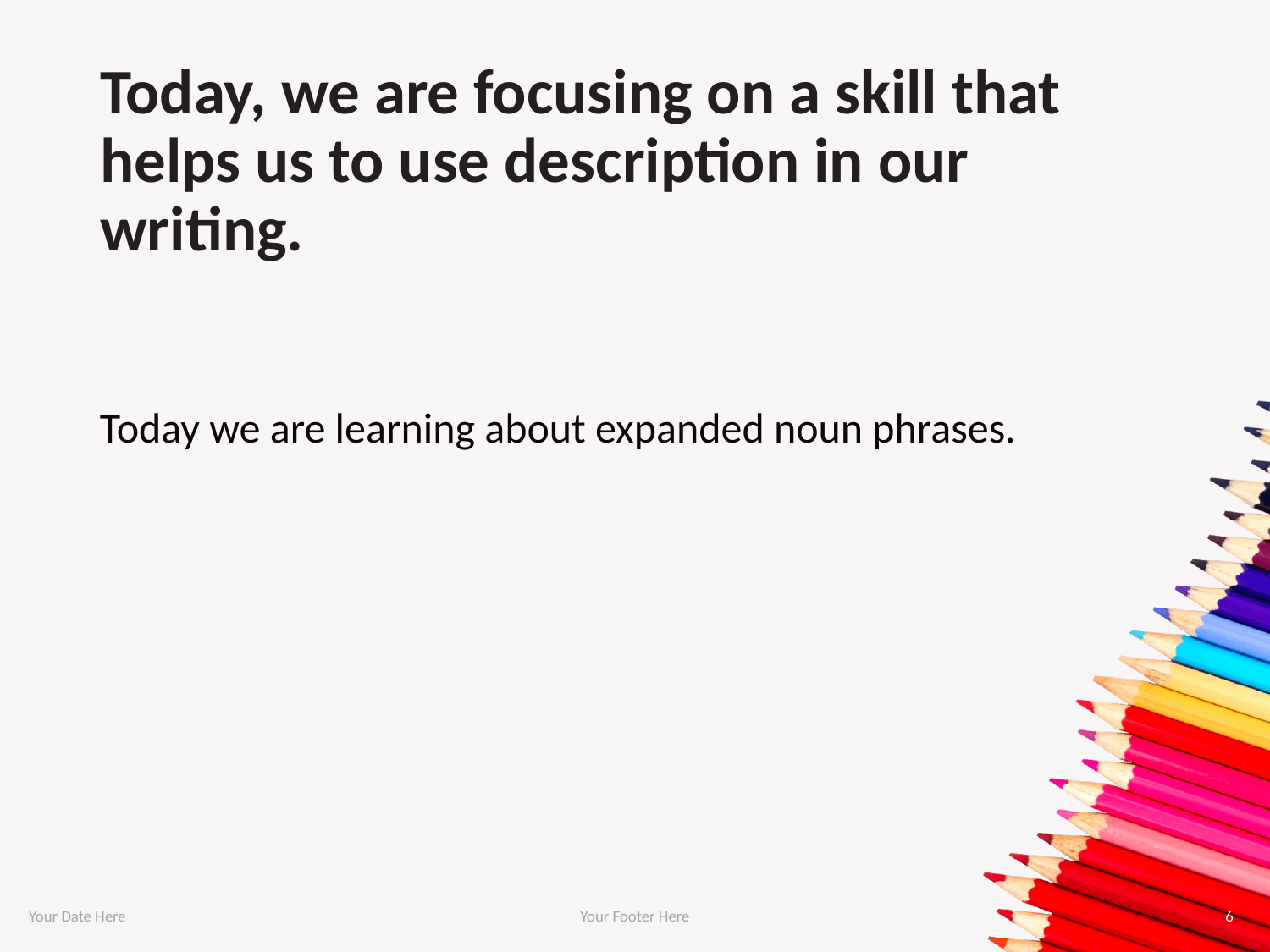

# Today, we are focusing on a skill that helps us to use description in our writing.
Today we are learning about expanded noun phrases.
Your Date Here
Your Footer Here
6